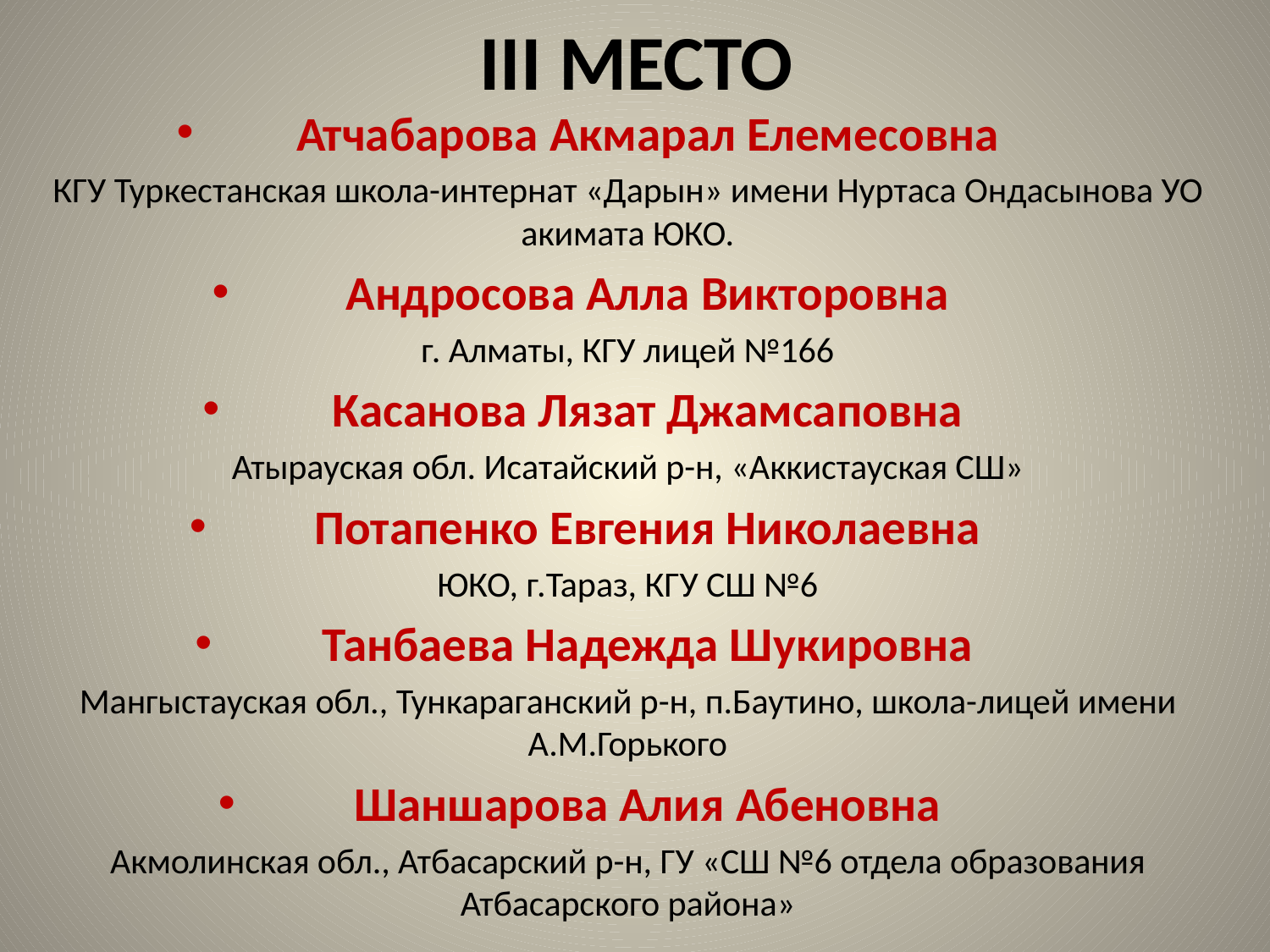

# III МЕСТО
Атчабарова Акмарал Елемесовна
КГУ Туркестанская школа-интернат «Дарын» имени Нуртаса Ондасынова УО акимата ЮКО.
Андросова Алла Викторовна
г. Алматы, КГУ лицей №166
Касанова Лязат Джамсаповна
Атырауская обл. Исатайский р-н, «Аккистауская СШ»
Потапенко Евгения Николаевна
ЮКО, г.Тараз, КГУ СШ №6
Танбаева Надежда Шукировна
Мангыстауская обл., Тункараганский р-н, п.Баутино, школа-лицей имени А.М.Горького
Шаншарова Алия Абеновна
Акмолинская обл., Атбасарский р-н, ГУ «СШ №6 отдела образования Атбасарского района»